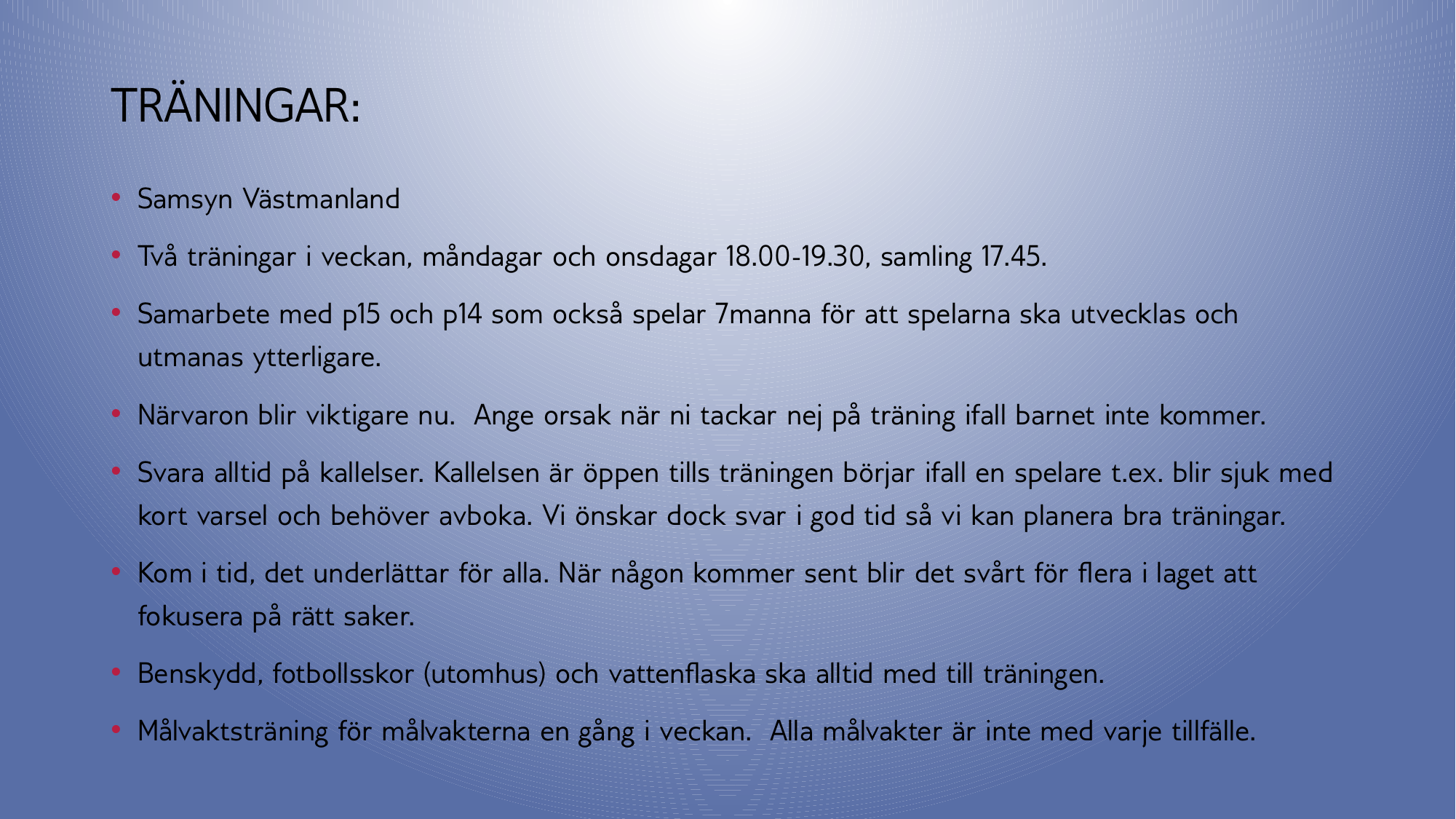

# Träningar:
Samsyn Västmanland
Två träningar i veckan, måndagar och onsdagar 18.00-19.30, samling 17.45.
Samarbete med p15 och p14 som också spelar 7manna för att spelarna ska utvecklas och utmanas ytterligare.
Närvaron blir viktigare nu.  Ange orsak när ni tackar nej på träning ifall barnet inte kommer.
Svara alltid på kallelser. Kallelsen är öppen tills träningen börjar ifall en spelare t.ex. blir sjuk med kort varsel och behöver avboka. Vi önskar dock svar i god tid så vi kan planera bra träningar.
Kom i tid, det underlättar för alla. När någon kommer sent blir det svårt för flera i laget att fokusera på rätt saker.
Benskydd, fotbollsskor (utomhus) och vattenflaska ska alltid med till träningen.
Målvaktsträning för målvakterna en gång i veckan.  Alla målvakter är inte med varje tillfälle.